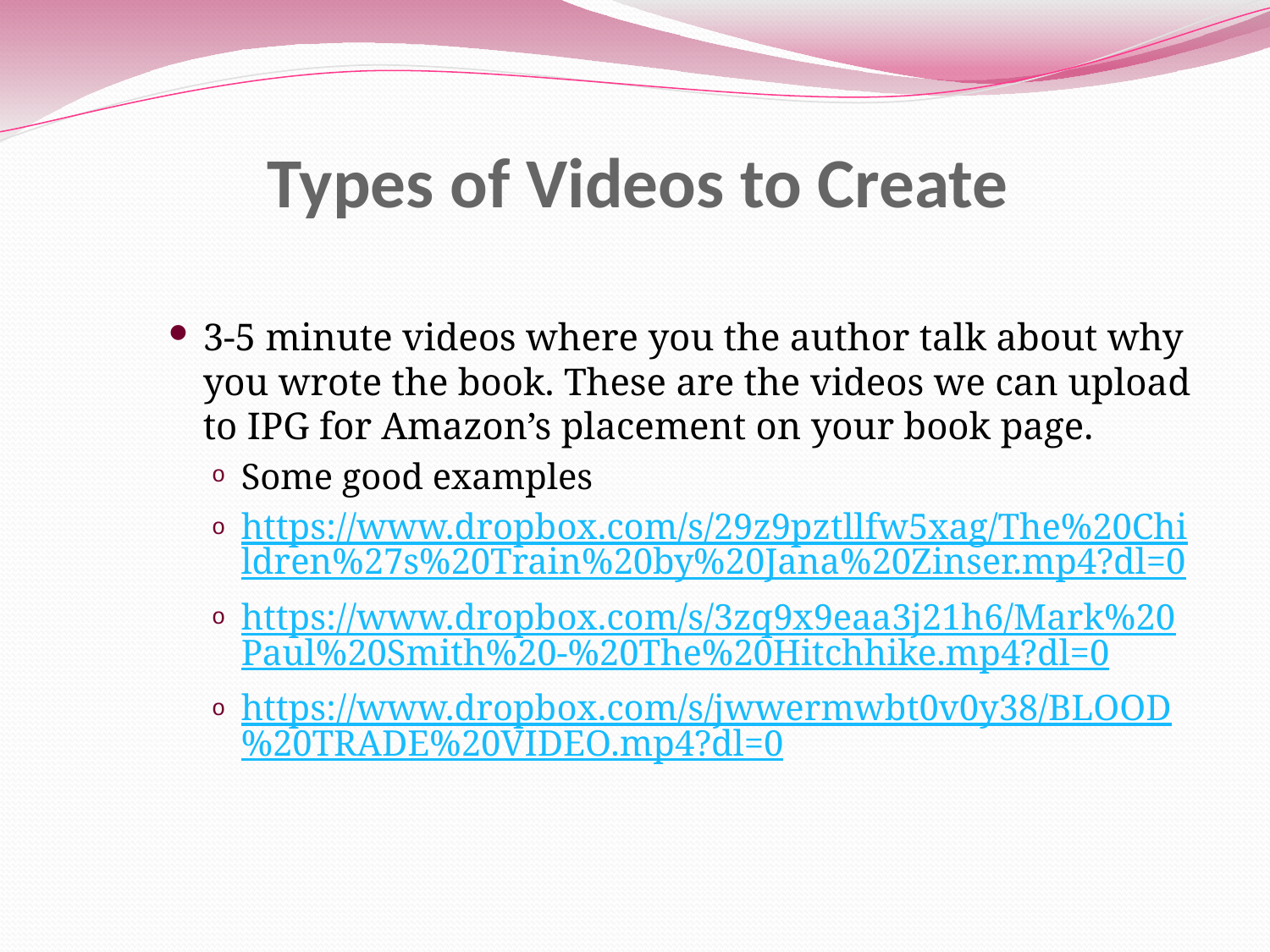

# Types of Videos to Create

3-5 minute videos where you the author talk about why you wrote the book. These are the videos we can upload to IPG for Amazon’s placement on your book page.
Some good examples
https://www.dropbox.com/s/29z9pztllfw5xag/The%20Children%27s%20Train%20by%20Jana%20Zinser.mp4?dl=0
https://www.dropbox.com/s/3zq9x9eaa3j21h6/Mark%20Paul%20Smith%20-%20The%20Hitchhike.mp4?dl=0
https://www.dropbox.com/s/jwwermwbt0v0y38/BLOOD%20TRADE%20VIDEO.mp4?dl=0